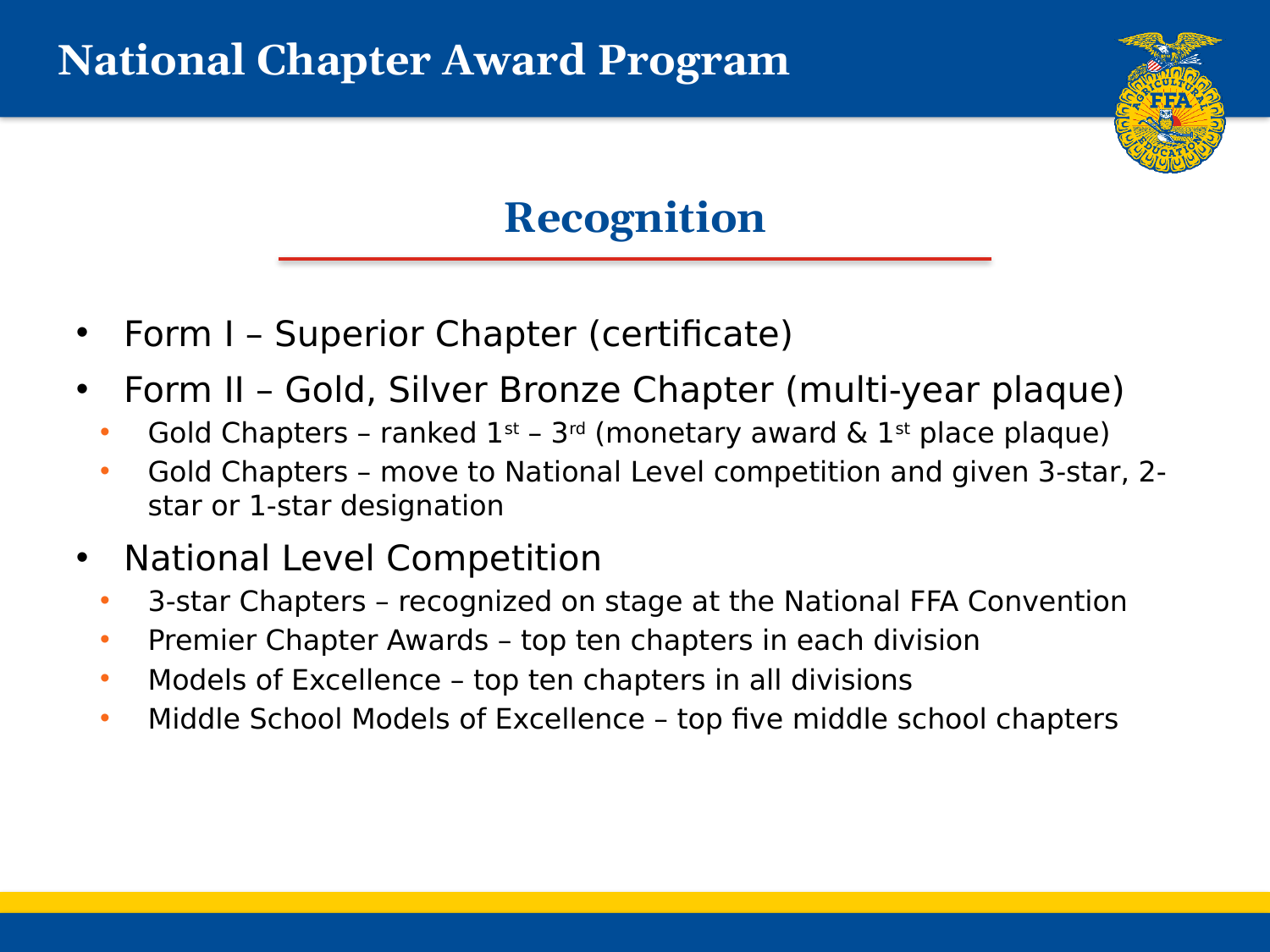

# National Chapter Award Program
Recognition
Form I – Superior Chapter (certificate)
Form II – Gold, Silver Bronze Chapter (multi-year plaque)
Gold Chapters – ranked 1st – 3rd (monetary award & 1st place plaque)
Gold Chapters – move to National Level competition and given 3-star, 2-star or 1-star designation
National Level Competition
3-star Chapters – recognized on stage at the National FFA Convention
Premier Chapter Awards – top ten chapters in each division
Models of Excellence – top ten chapters in all divisions
Middle School Models of Excellence – top five middle school chapters